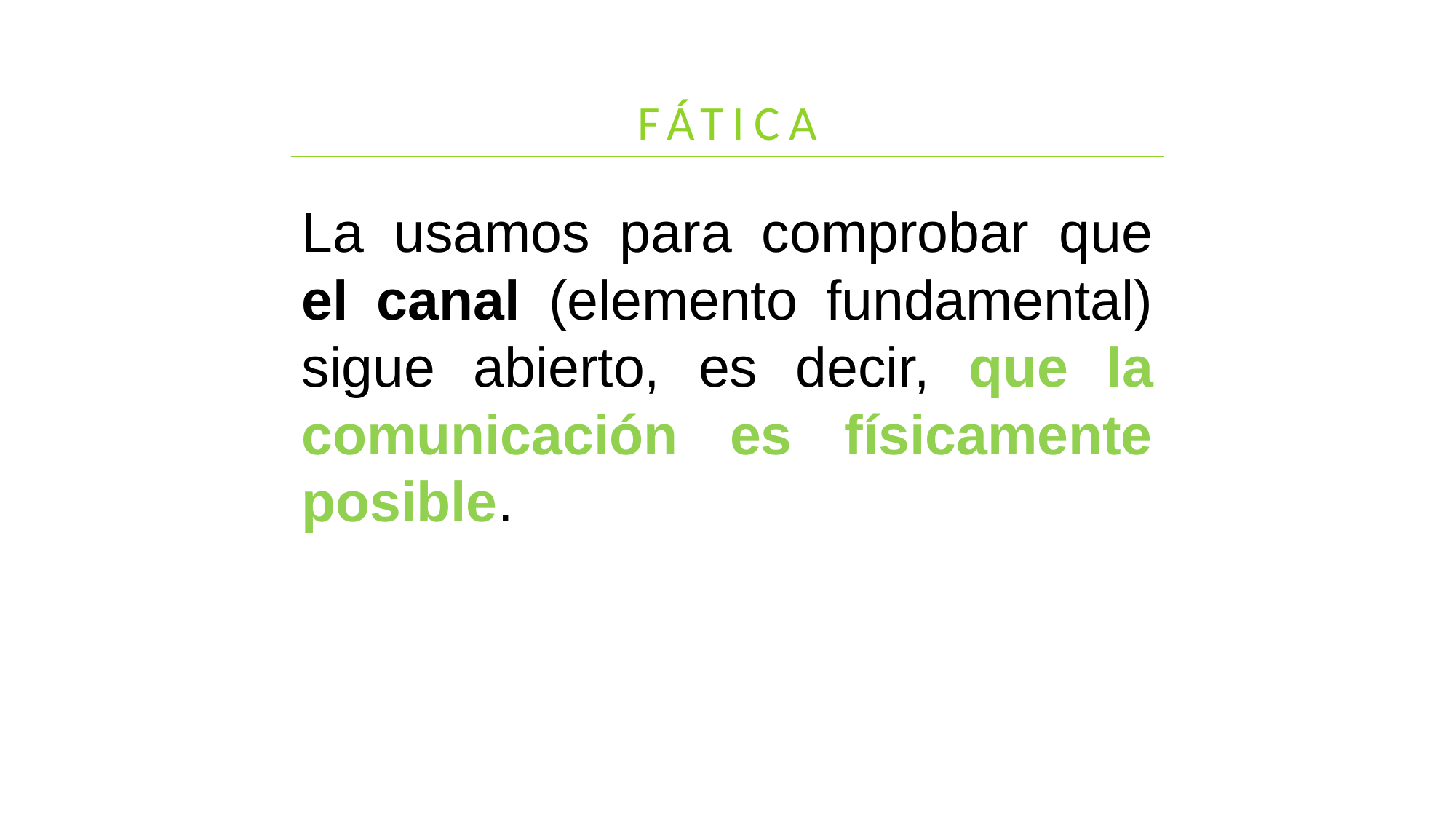

FÁTICA
La usamos para comprobar que el canal (elemento fundamental) sigue abierto, es decir, que la comunicación es físicamente posible.